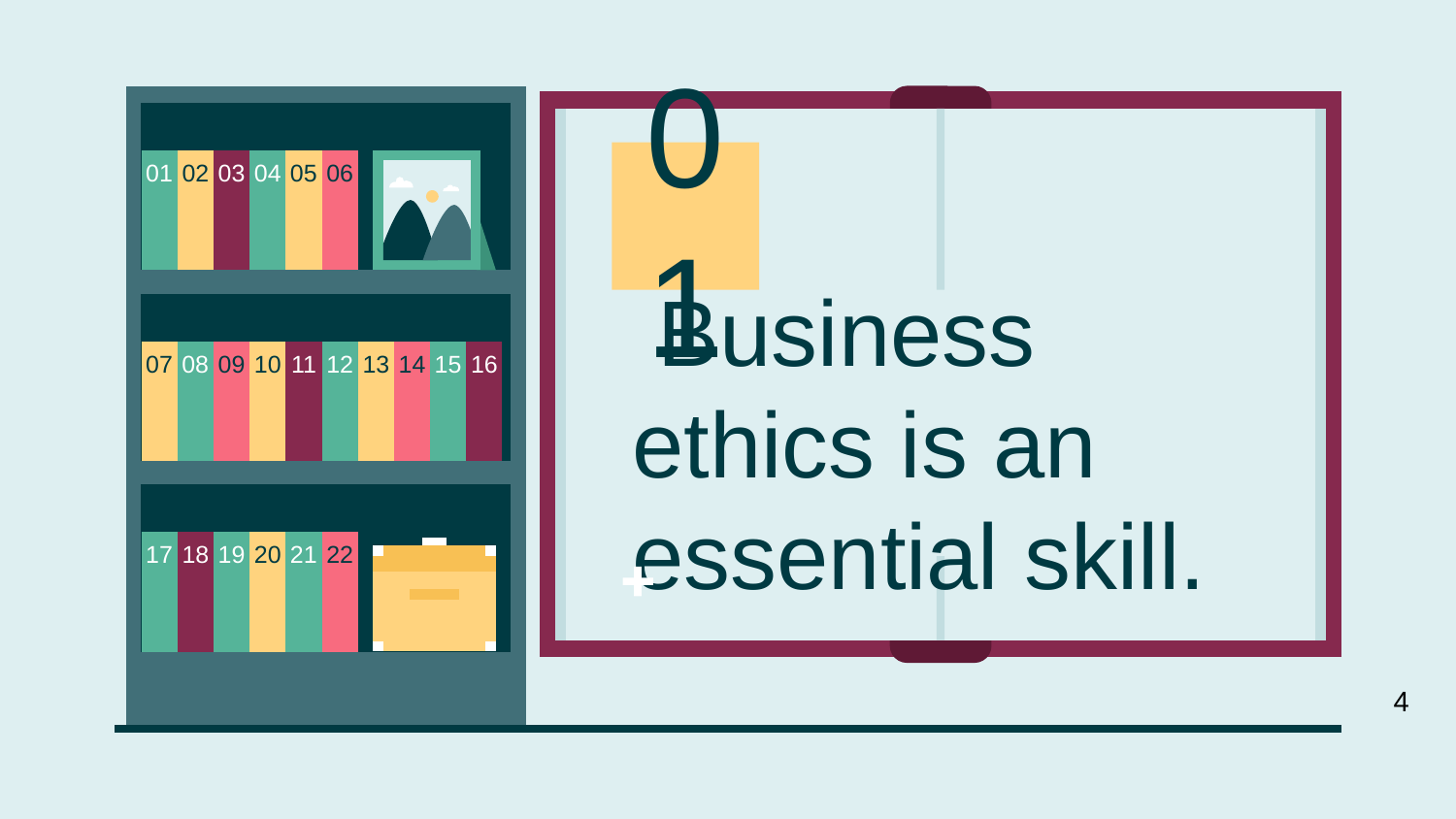

01

01
02
03
04
05
06

07
08
09
10
11
12
13
14
15
16
# Business ethics is an essential skill.

17
18
19
20
21
22

4